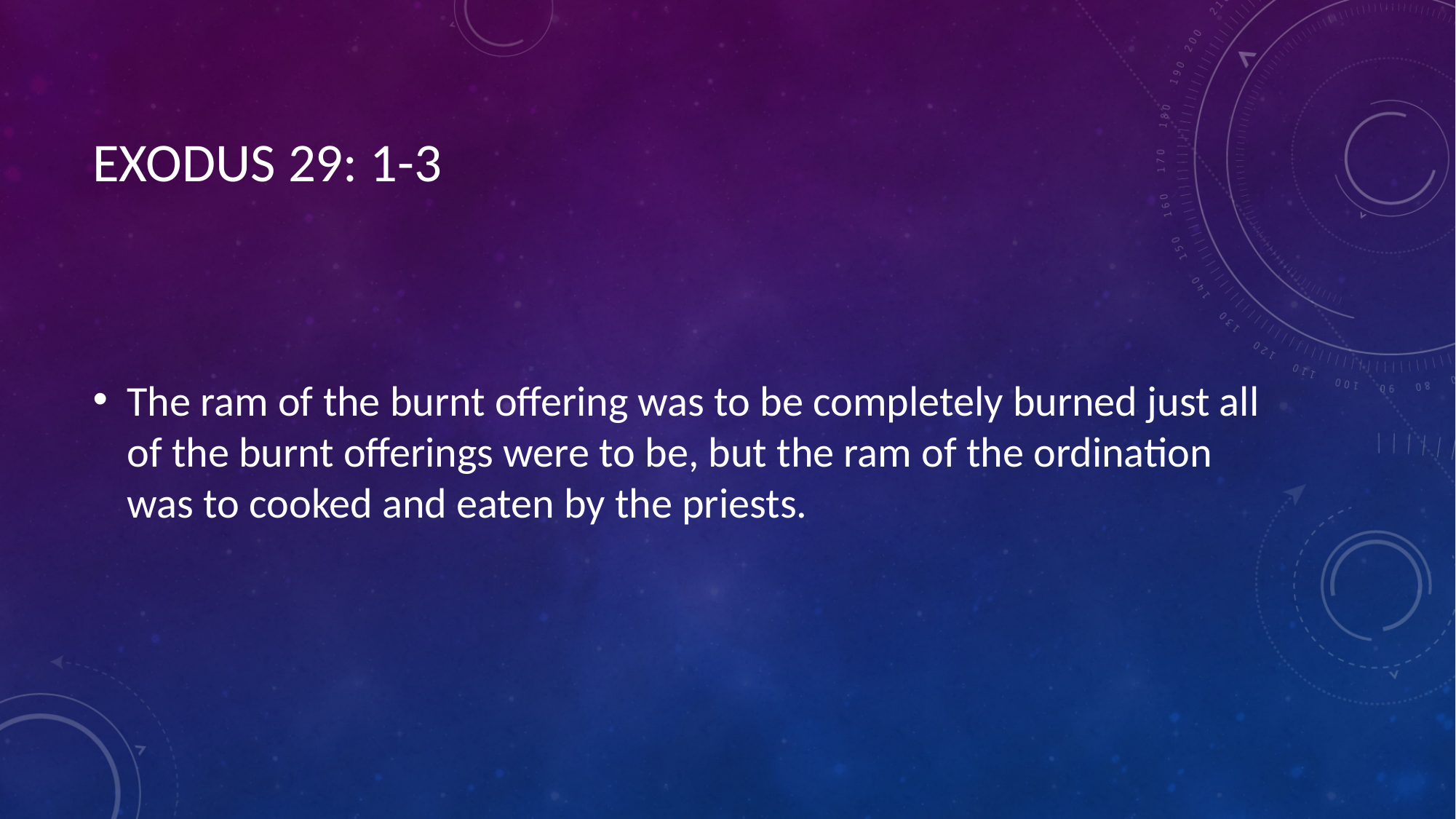

# Exodus 29: 1-3
The ram of the burnt offering was to be completely burned just all of the burnt offerings were to be, but the ram of the ordination was to cooked and eaten by the priests.